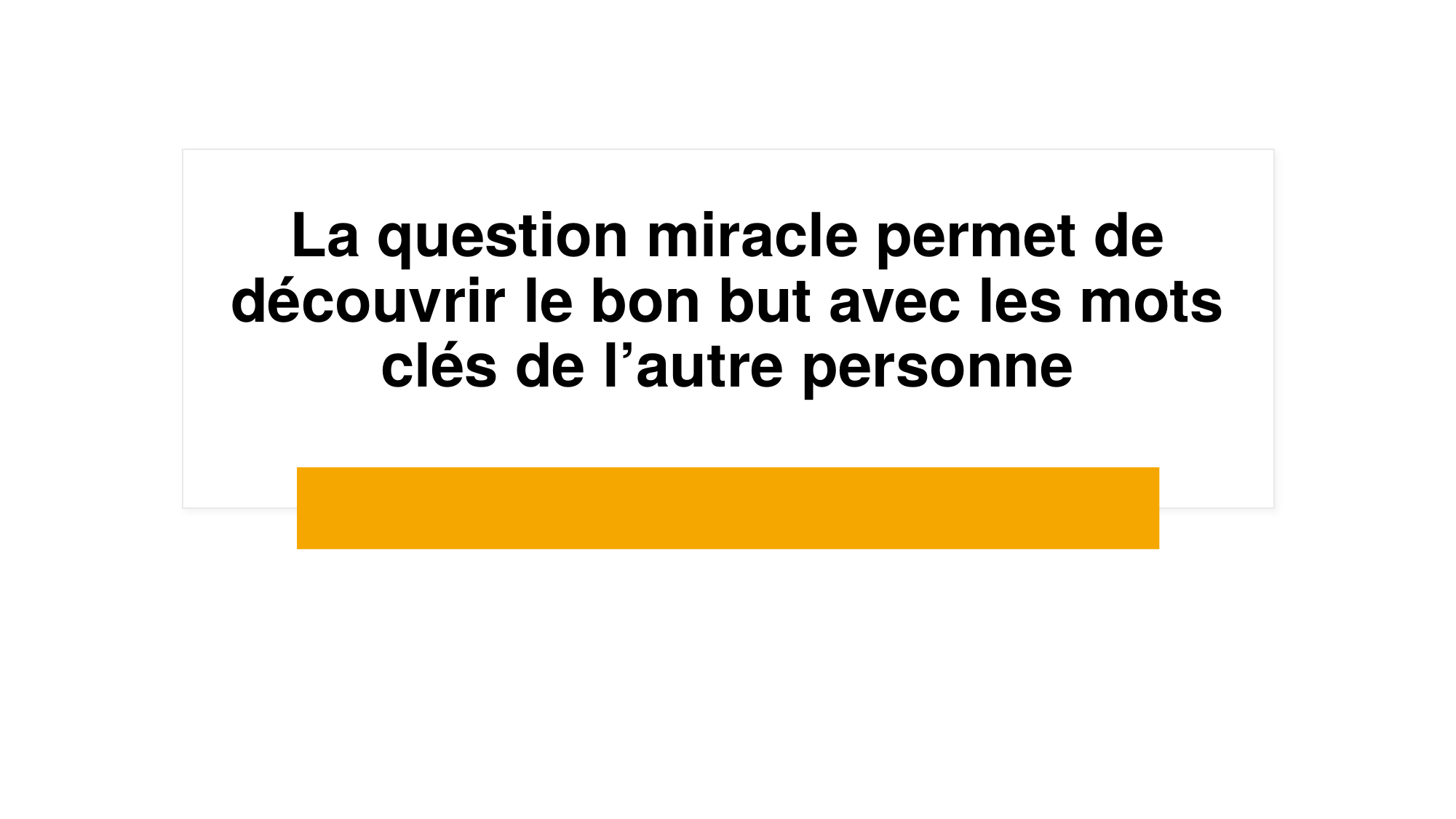

# La question miracle permet de découvrir le bon but avec les mots clés de l’autre personne